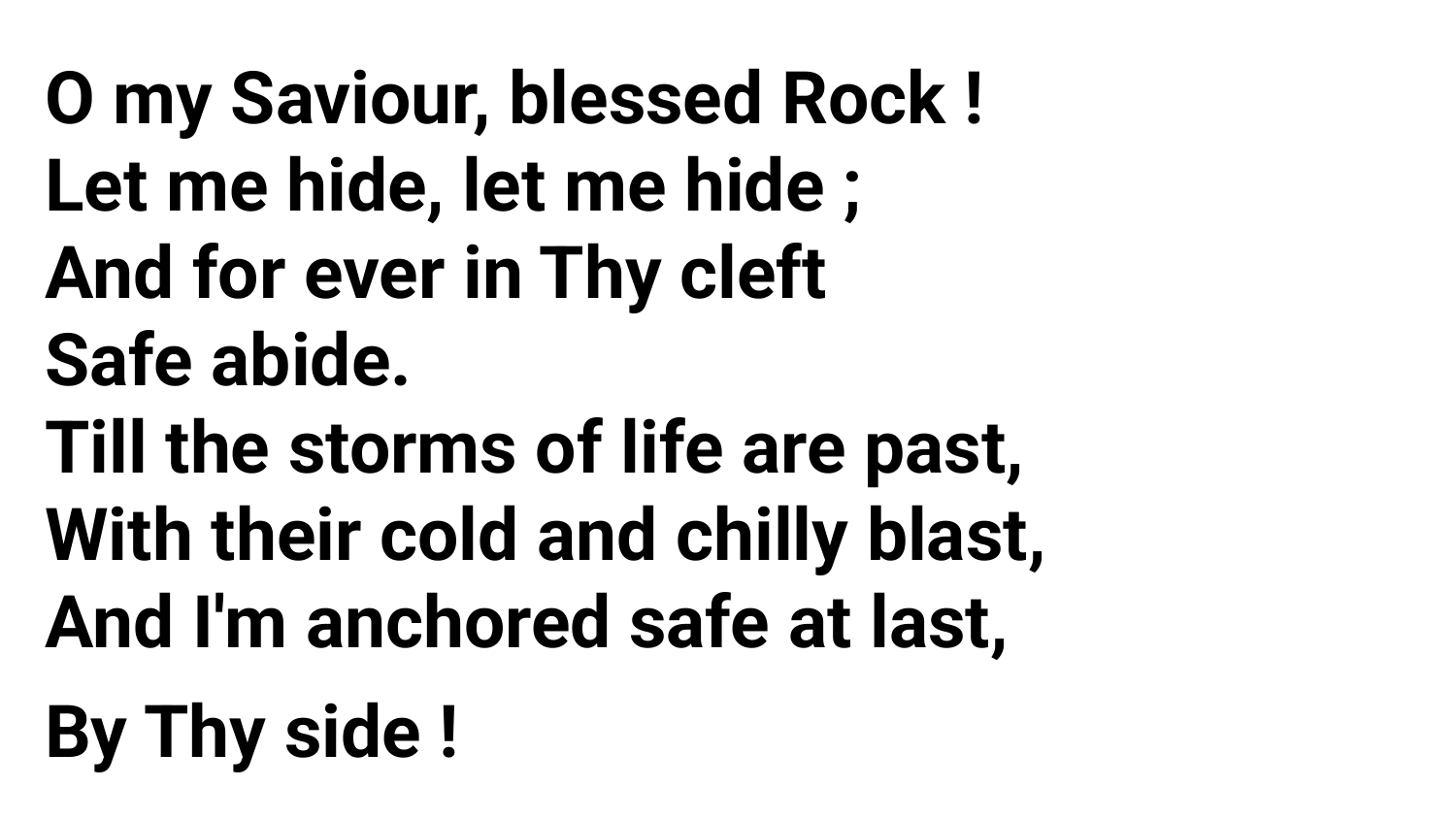

O my Saviour, blessed Rock !
Let me hide, let me hide ;
And for ever in Thy cleft
Safe abide.
Till the storms of life are past,
With their cold and chilly blast,
And I'm anchored safe at last,
By Thy side !